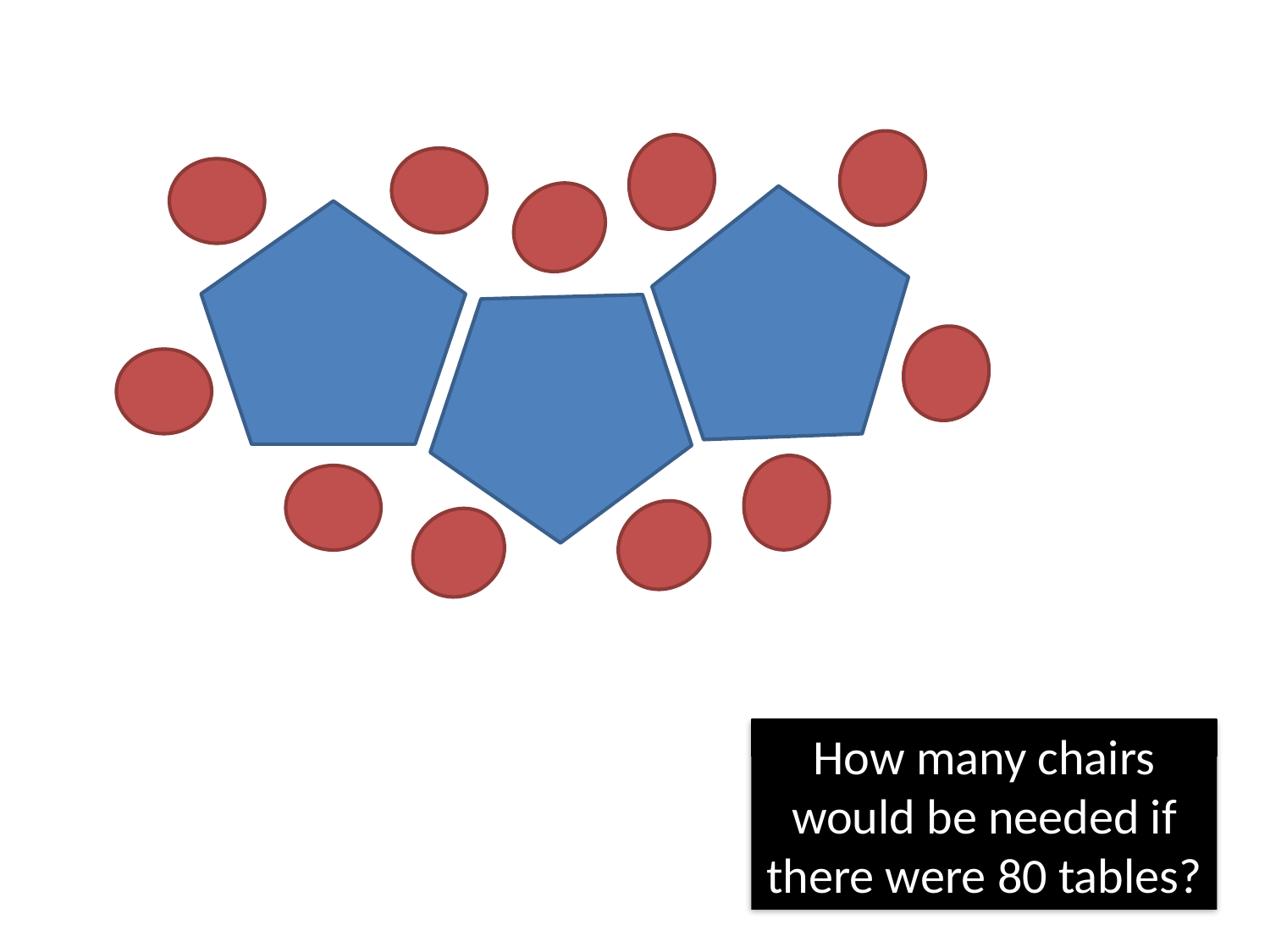

How many chairs would be needed if there were 80 tables?